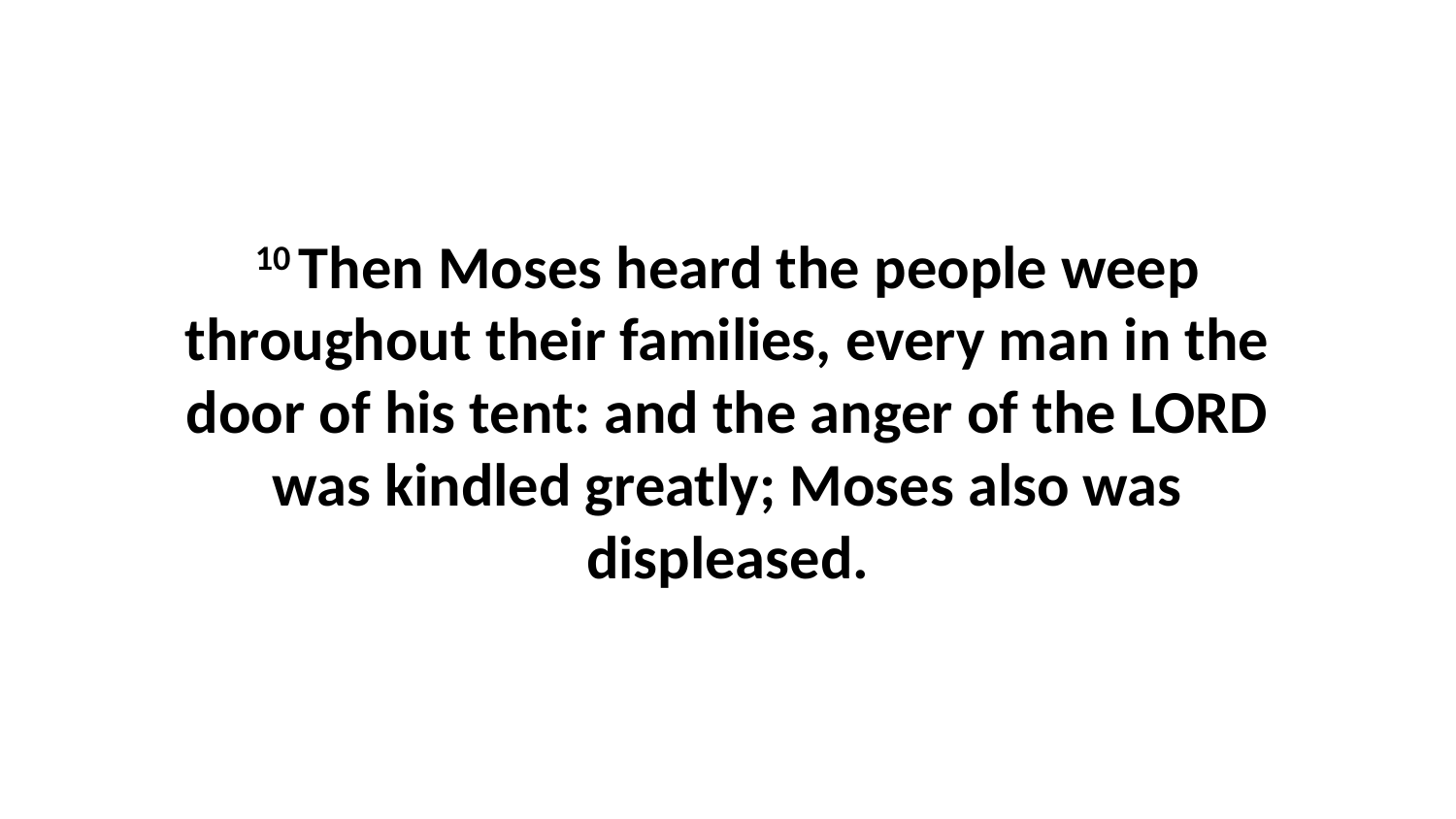

10 Then Moses heard the people weep throughout their families, every man in the door of his tent: and the anger of the LORD was kindled greatly; Moses also was displeased.